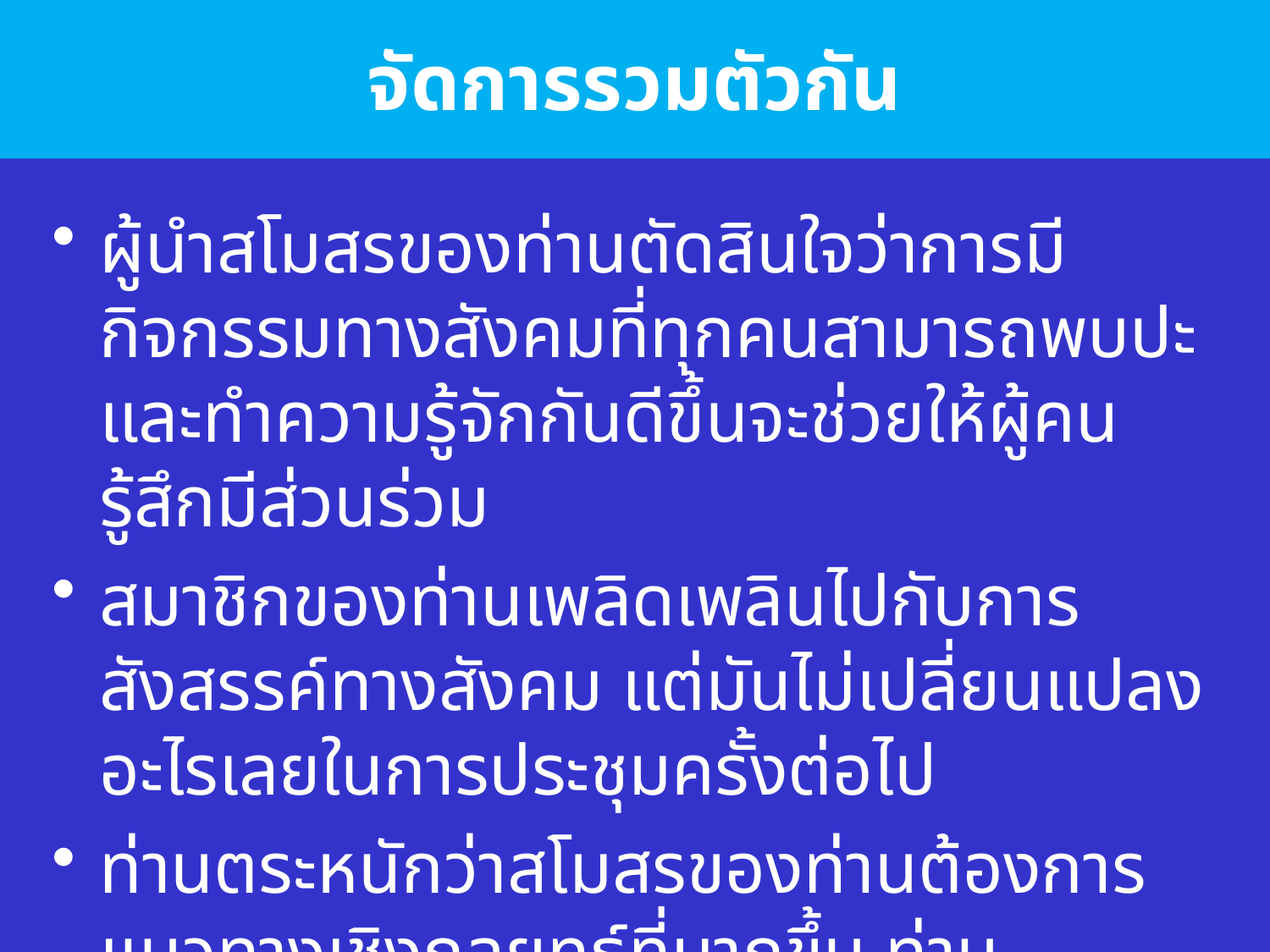

# จัดการรวมตัวกัน
ผู้นำสโมสรของท่านตัดสินใจว่าการมีกิจกรรมทางสังคมที่ทุกคนสามารถพบปะและทำความรู้จักกันดีขึ้นจะช่วยให้ผู้คนรู้สึกมีส่วนร่วม
สมาชิกของท่านเพลิดเพลินไปกับการสังสรรค์ทางสังคม แต่มันไม่เปลี่ยนแปลงอะไรเลยในการประชุมครั้งต่อไป
ท่านตระหนักว่าสโมสรของท่านต้องการแนวทางเชิงกลยุทธ์ที่มากขึ้น ท่านพิจารณาจัดกิจกรรมทางสังคมปกติรวมถึงแนวคิดอื่น ๆ